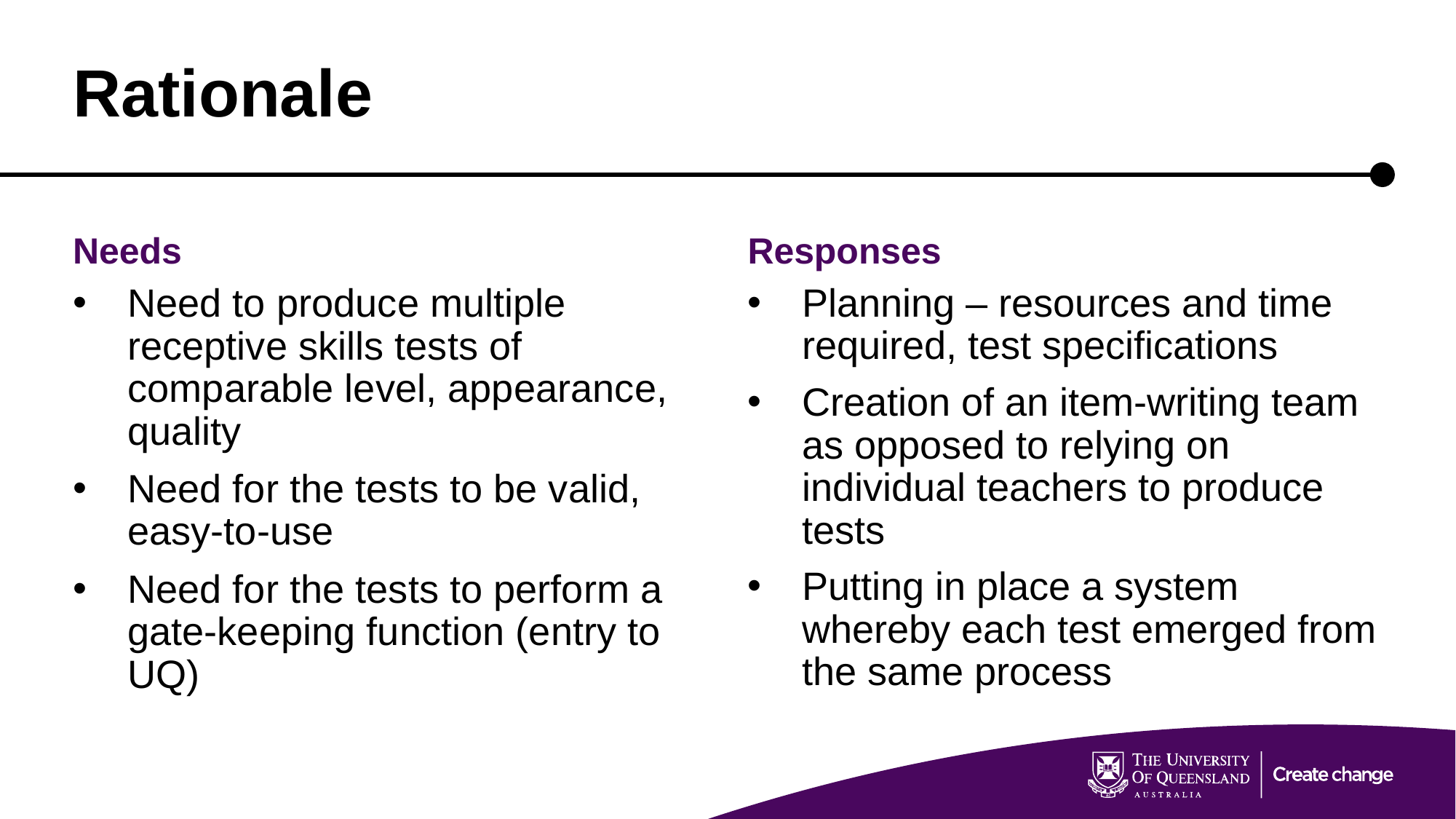

# Rationale
Needs
Responses
Need to produce multiple receptive skills tests of comparable level, appearance, quality
Need for the tests to be valid, easy-to-use
Need for the tests to perform a gate-keeping function (entry to UQ)
Planning – resources and time required, test specifications
Creation of an item-writing team as opposed to relying on individual teachers to produce tests
Putting in place a system whereby each test emerged from the same process